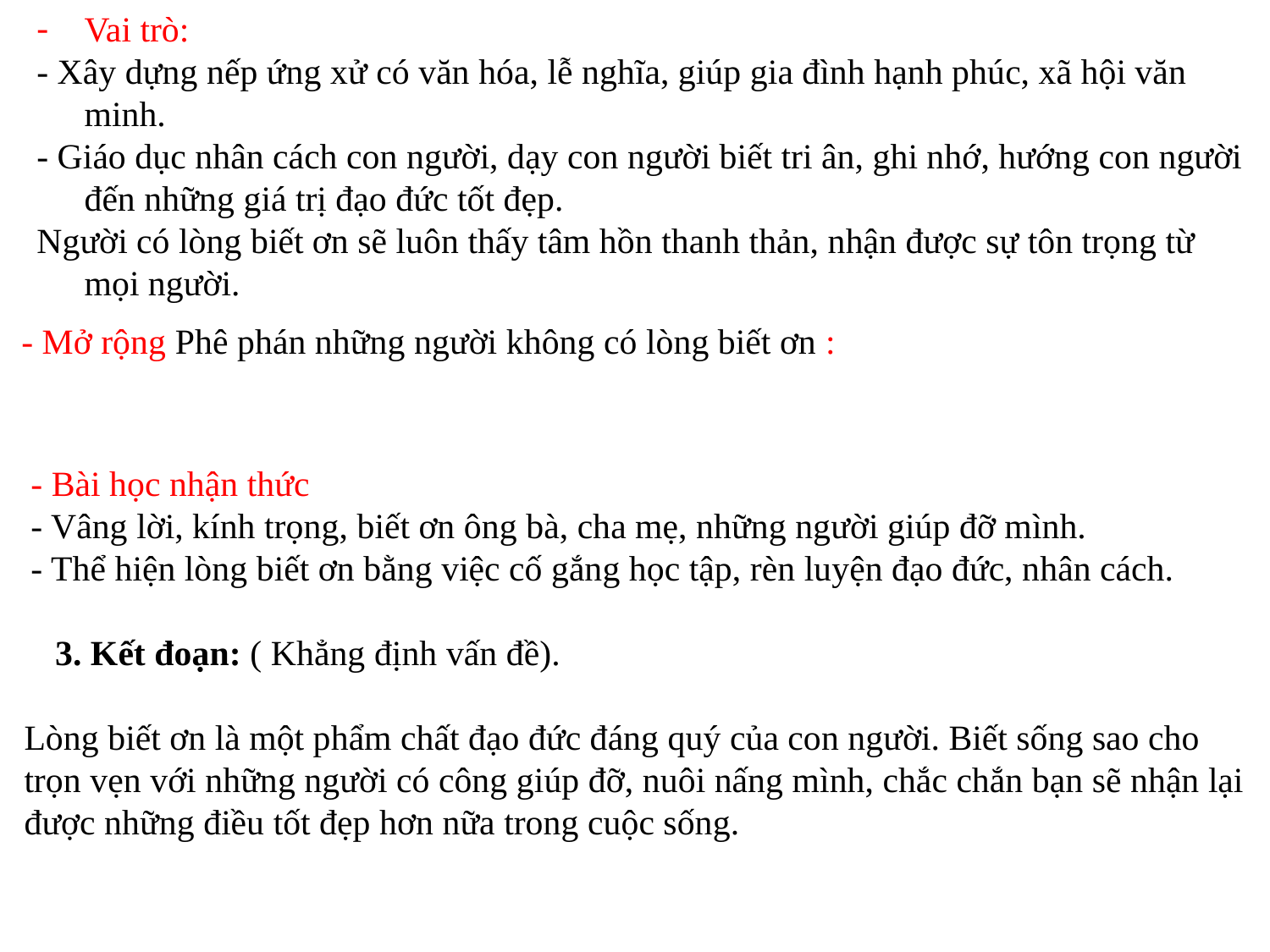

Vai trò:
- Xây dựng nếp ứng xử có văn hóa, lễ nghĩa, giúp gia đình hạnh phúc, xã hội văn minh.
- Giáo dục nhân cách con người, dạy con người biết tri ân, ghi nhớ, hướng con người đến những giá trị đạo đức tốt đẹp.
Người có lòng biết ơn sẽ luôn thấy tâm hồn thanh thản, nhận được sự tôn trọng từ mọi người.
- Mở rộng Phê phán những người không có lòng biết ơn :
- Bài học nhận thức
- Vâng lời, kính trọng, biết ơn ông bà, cha mẹ, những người giúp đỡ mình.
- Thể hiện lòng biết ơn bằng việc cố gắng học tập, rèn luyện đạo đức, nhân cách.
3. Kết đoạn: ( Khẳng định vấn đề).
Lòng biết ơn là một phẩm chất đạo đức đáng quý của con người. Biết sống sao cho trọn vẹn với những người có công giúp đỡ, nuôi nấng mình, chắc chắn bạn sẽ nhận lại được những điều tốt đẹp hơn nữa trong cuộc sống.